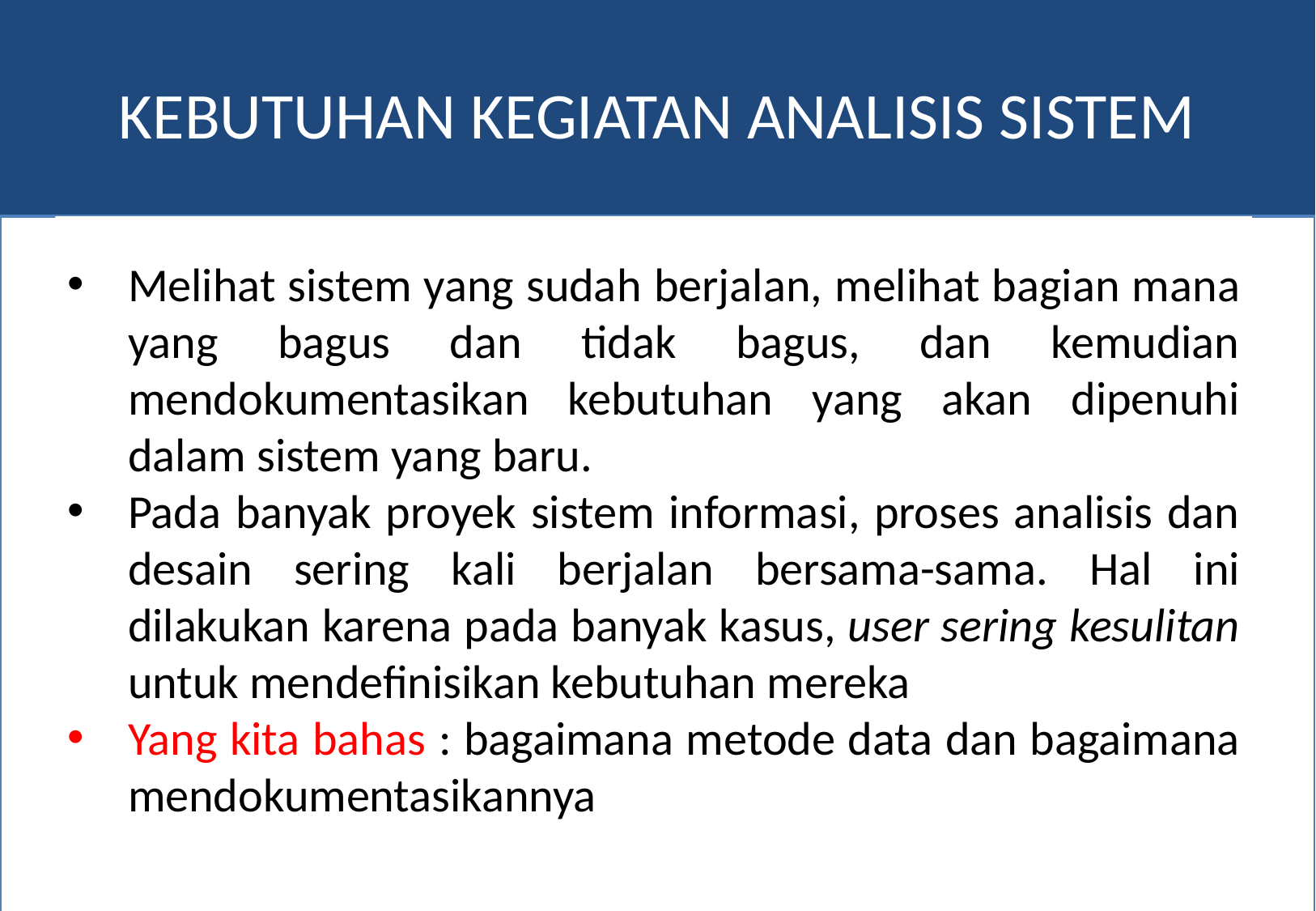

# KEBUTUHAN KEGIATAN ANALISIS SISTEM

Melihat sistem yang sudah berjalan, melihat bagian mana yang bagus dan tidak bagus, dan kemudian mendokumentasikan kebutuhan yang akan dipenuhi dalam sistem yang baru.
Pada banyak proyek sistem informasi, proses analisis dan desain sering kali berjalan bersama-sama. Hal ini dilakukan karena pada banyak kasus, user sering kesulitan untuk mendefinisikan kebutuhan mereka
Yang kita bahas : bagaimana metode data dan bagaimana mendokumentasikannya